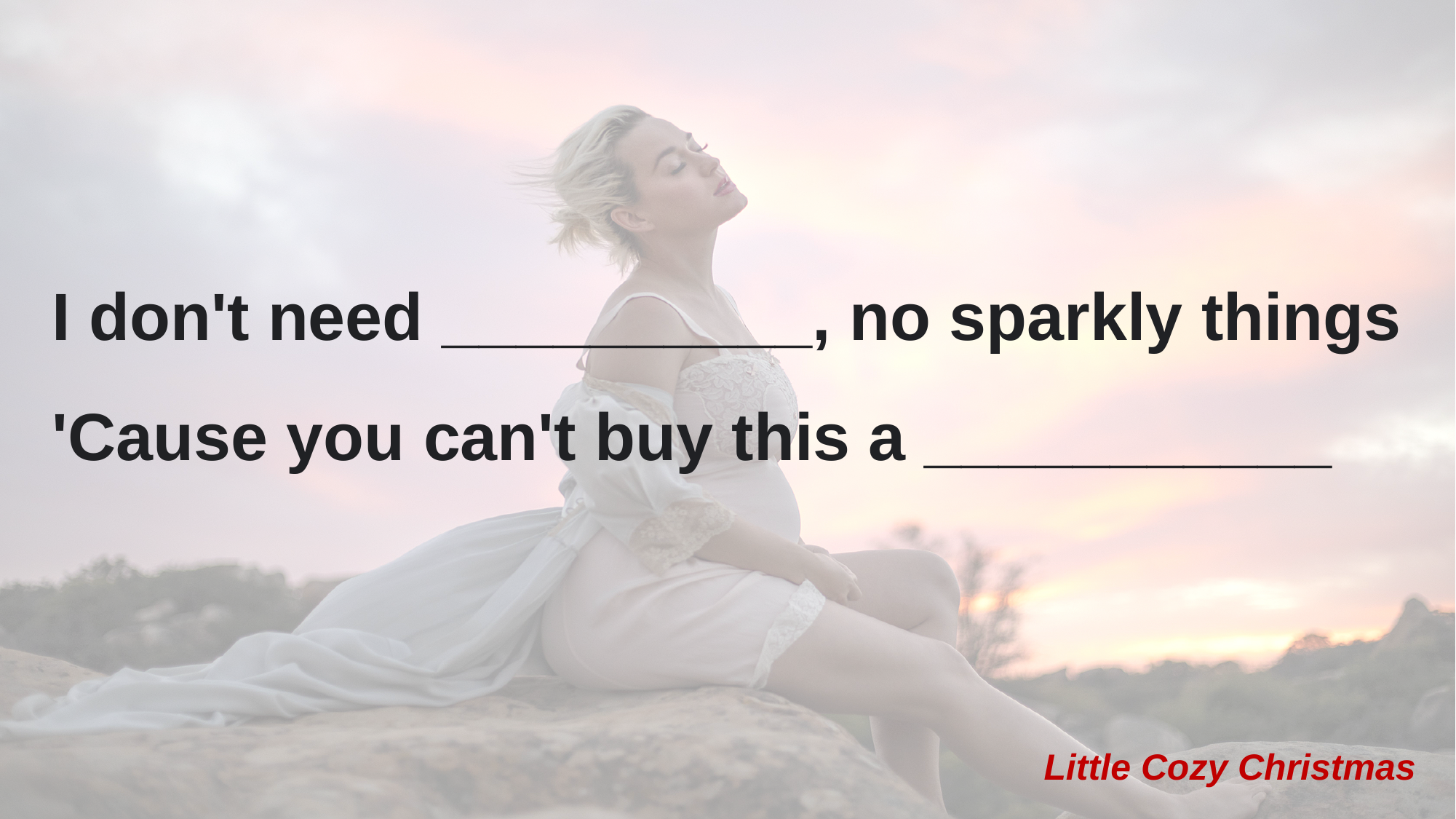

I don't need __________, no sparkly things
'Cause you can't buy this a ___________
Little Cozy Christmas